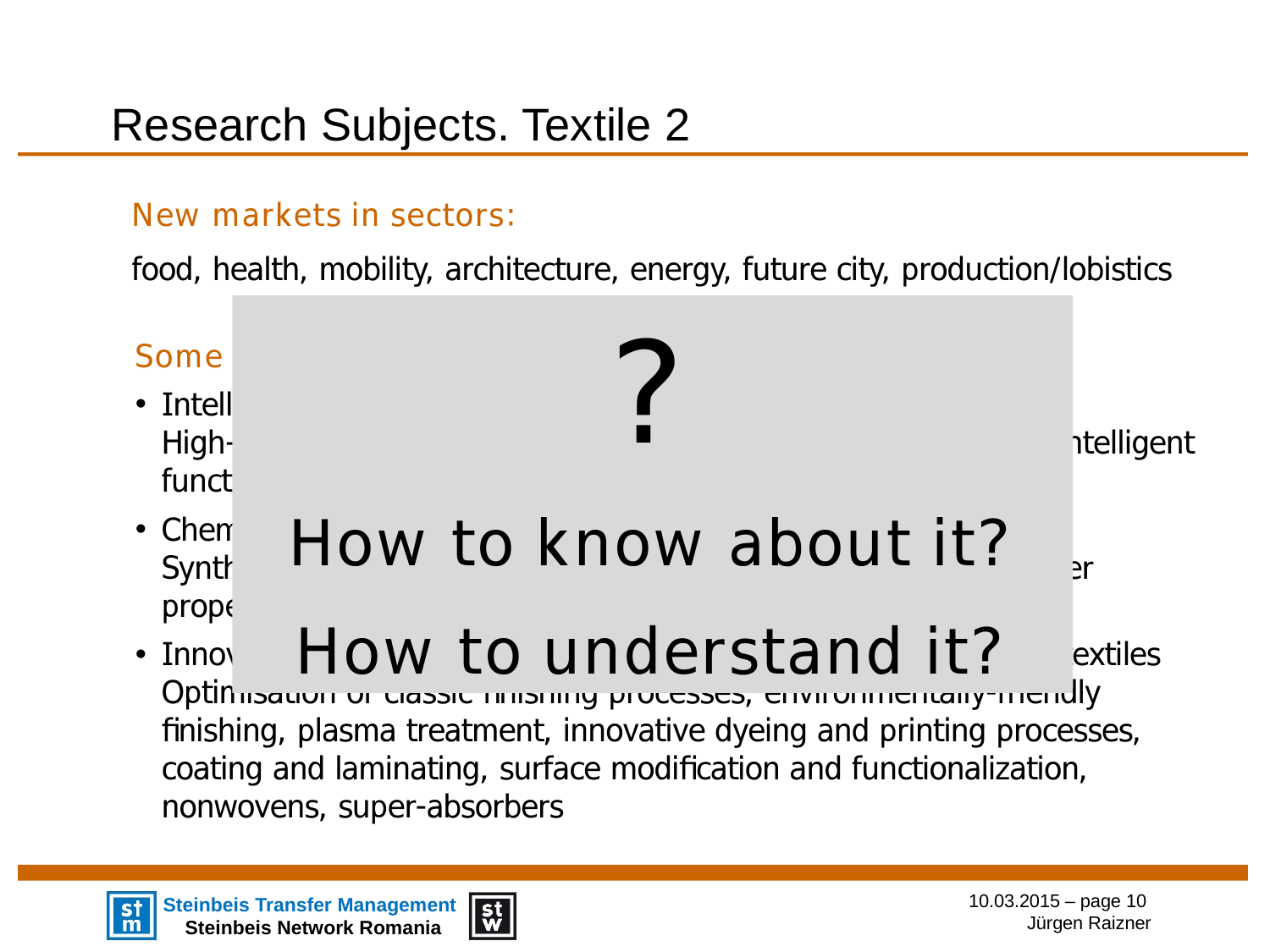

# Research Subjects. Textile 2
New markets in sectors:
food, health, mobility, architecture, energy, future city, production/lobistics
?
How to know about it?
How to understand it?
Some topics:
Intelligent materials and nanostructures
High-performance fibers, cellulose layers, nano-composites and intelligent functions in fibers
Chemistry, physics and technologies of fiber production
Synthesis of Fiber polymers, cellulosic fibers, spinnability and Fiber properties, structural investigations into fibers
Innovative textile finishing processes and chemistry of technical textiles
Optimisation of classic finishing processes, environmentally-friendly finishing, plasma treatment, innovative dyeing and printing processes, coating and laminating, surface modification and functionalization, nonwovens, super-absorbers